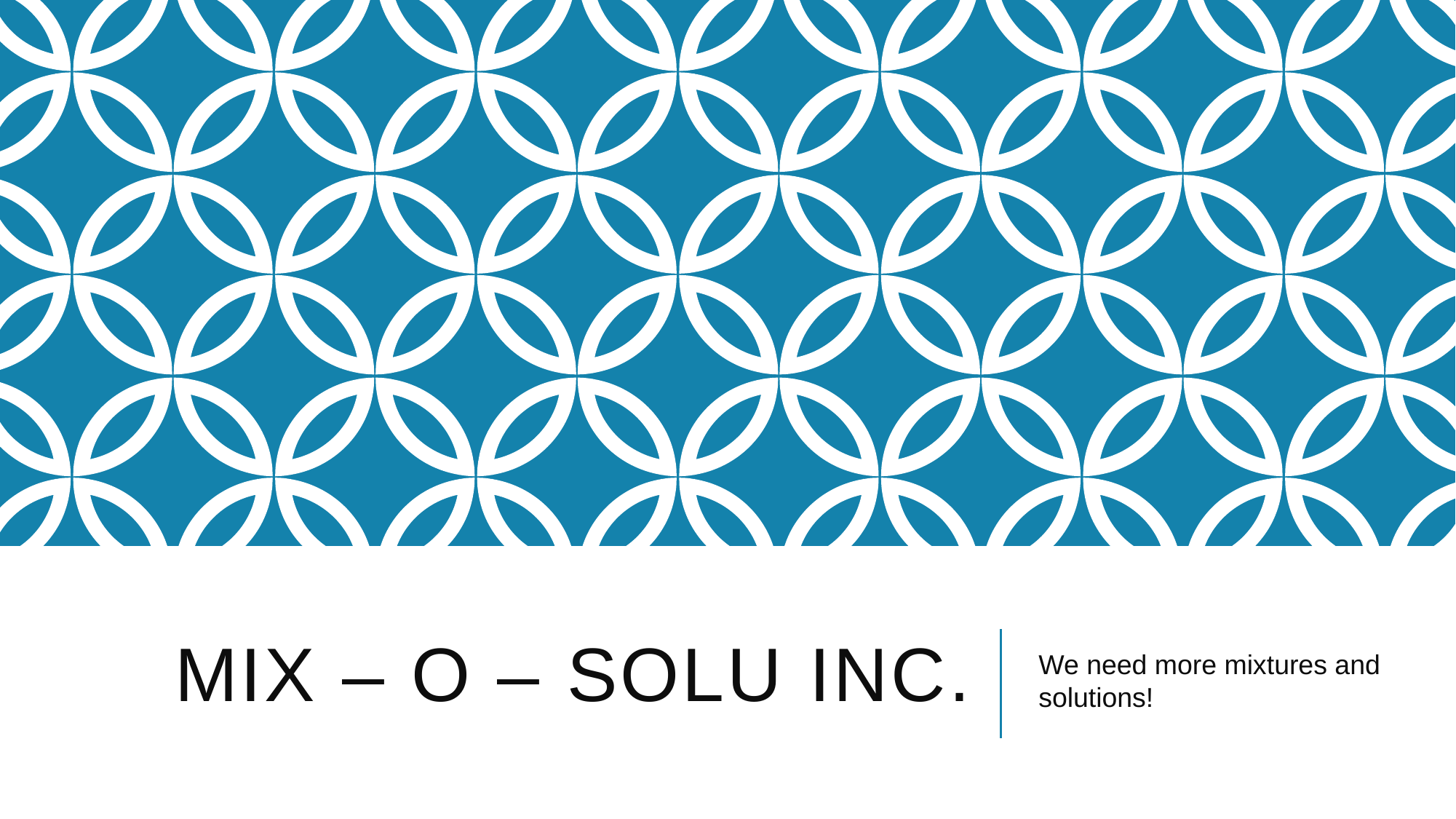

# Mix – o – solu Inc.
We need more mixtures and solutions!